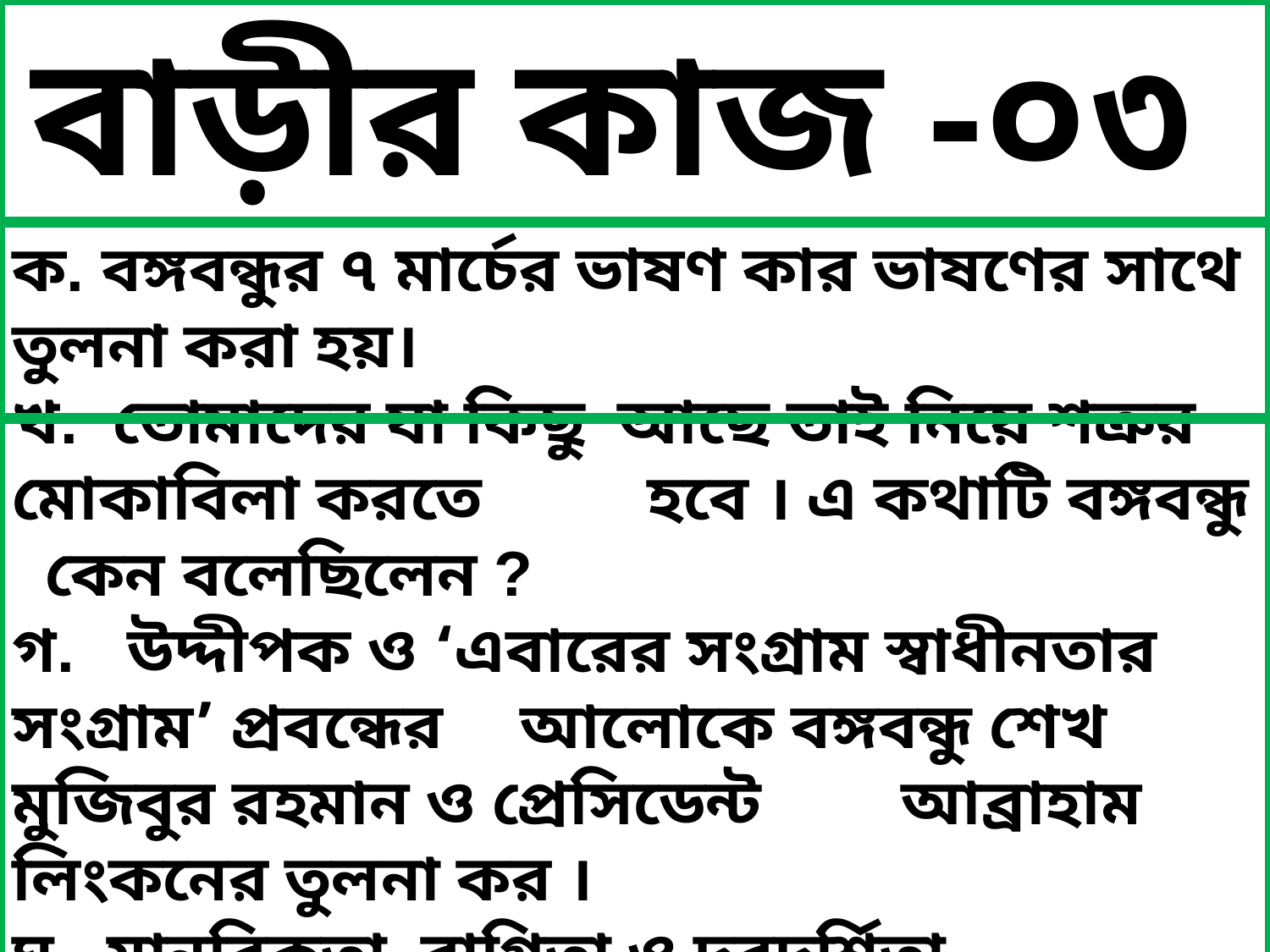

বাড়ীর কাজ -০৩
ক. বঙ্গবন্ধুর ৭ মার্চের ভাষণ কার ভাষণের সাথে তুলনা করা হয়।
খ.  তোমাদের যা কিছু  আছে তাই নিয়ে শত্রুর মোকাবিলা করতে     	হবে । এ কথাটি বঙ্গবন্ধু   কেন বলেছিলেন ?
গ.   উদ্দীপক ও ‘এবারের সংগ্রাম স্বাধীনতার সংগ্রাম’ প্রবন্ধের 	আলোকে বঙ্গবন্ধু শেখ মুজিবুর রহমান ও প্রেসিডেন্ট 	আব্রাহাম লিংকনের তুলনা কর ।
ঘ.  মানবিকতা ,বাগ্নিতা ও দূরদর্শিতা বিশ্বনেতৃত্বের অন্যতম 	গুনাবলী-উদ্দীপক ও ‘এবারের সংগ্রাম স্বাধীনতার সংগ্রাম’ 	প্রন্ধের আলোকে মূল্যায়ন কর ।